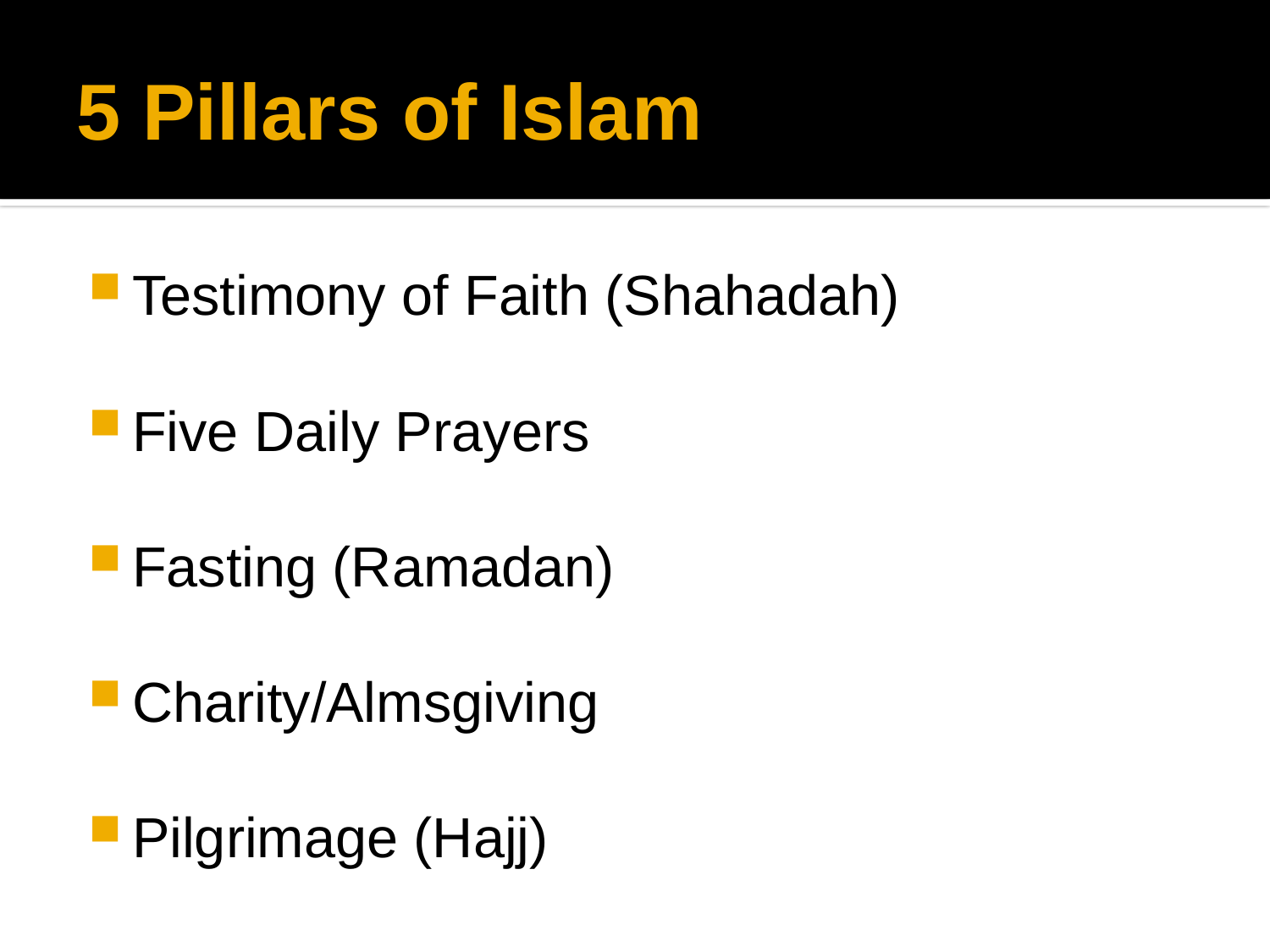

# 5 Pillars of Islam
Testimony of Faith (Shahadah)

Five Daily Prayers

Fasting (Ramadan)

Charity/Almsgiving

Pilgrimage (Hajj)